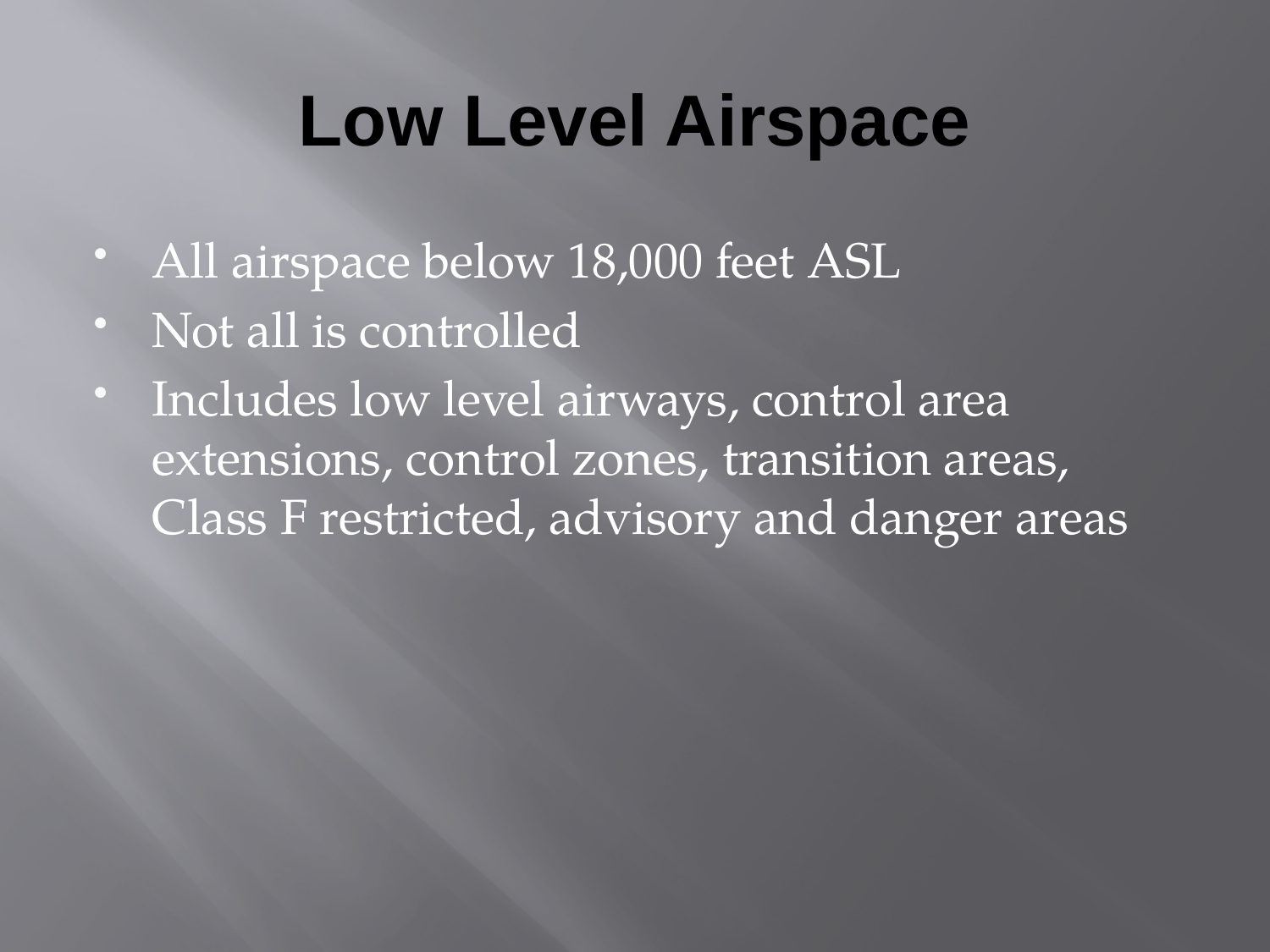

# Low Level Airspace
All airspace below 18,000 feet ASL
Not all is controlled
Includes low level airways, control area extensions, control zones, transition areas, Class F restricted, advisory and danger areas